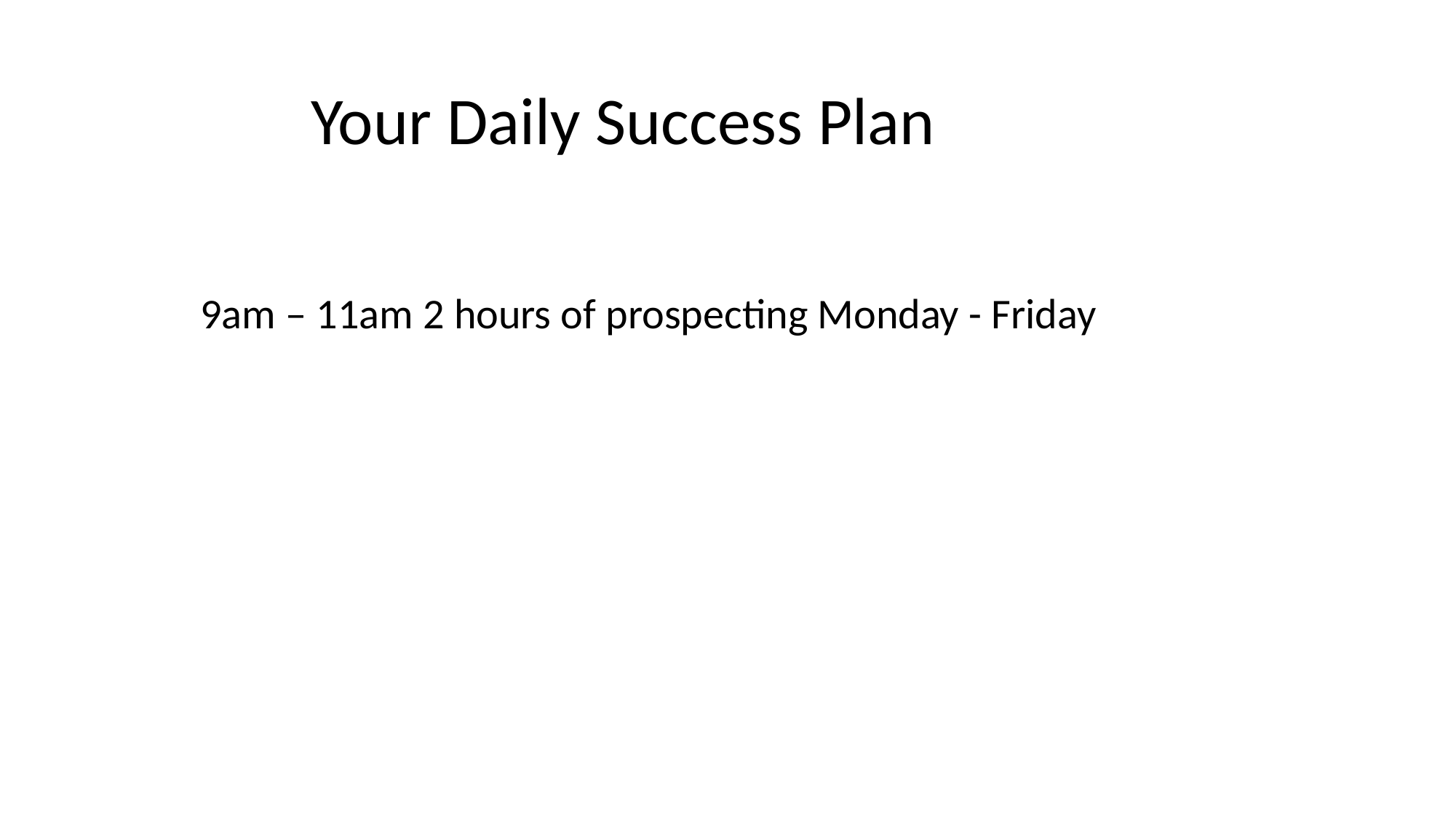

# Your Daily Success Plan
9am – 11am 2 hours of prospecting Monday - Friday